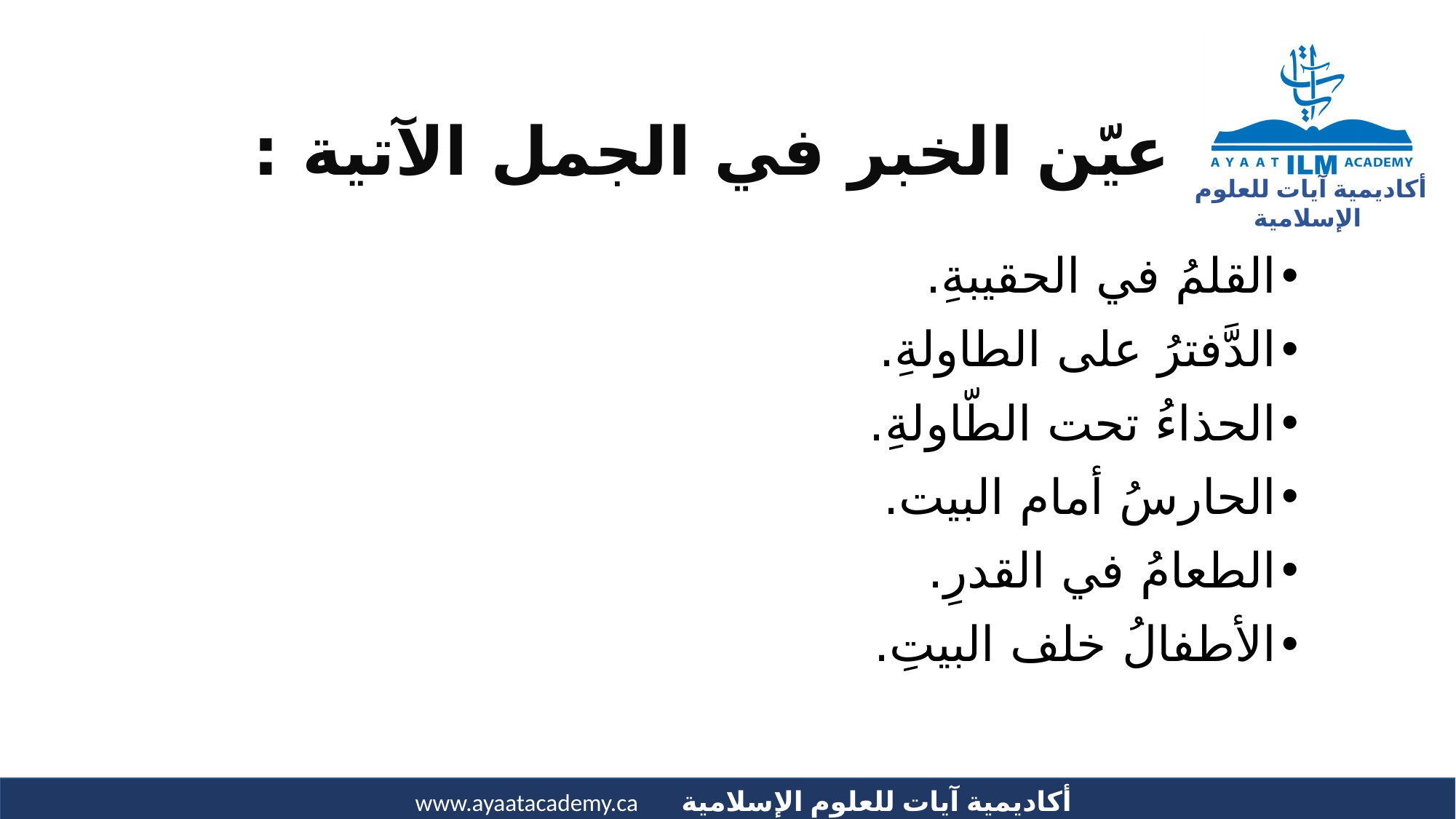

# عيّن الخبر في الجمل الآتية :
القلمُ في الحقيبةِ.
الدَّفترُ على الطاولةِ.
الحذاءُ تحت الطّاولةِ.
الحارسُ أمام البيت.
الطعامُ في القدرِ.
الأطفالُ خلف البيتِ.